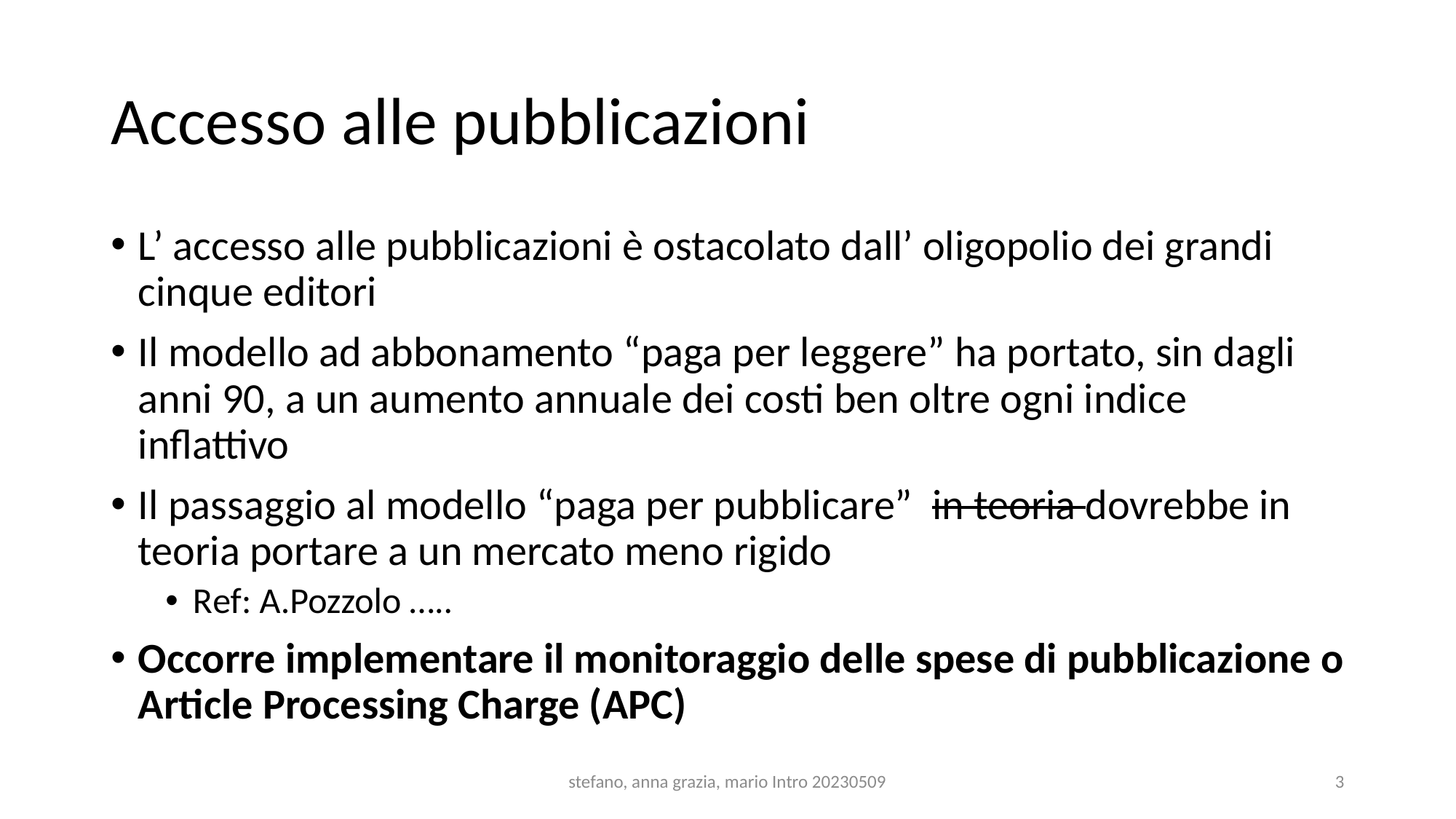

# Accesso alle pubblicazioni
L’ accesso alle pubblicazioni è ostacolato dall’ oligopolio dei grandi cinque editori
Il modello ad abbonamento “paga per leggere” ha portato, sin dagli anni 90, a un aumento annuale dei costi ben oltre ogni indice inflattivo
Il passaggio al modello “paga per pubblicare”  in teoria dovrebbe in teoria portare a un mercato meno rigido
Ref: A.Pozzolo …..
Occorre implementare il monitoraggio delle spese di pubblicazione o Article Processing Charge (APC)
stefano, anna grazia, mario Intro 20230509
3